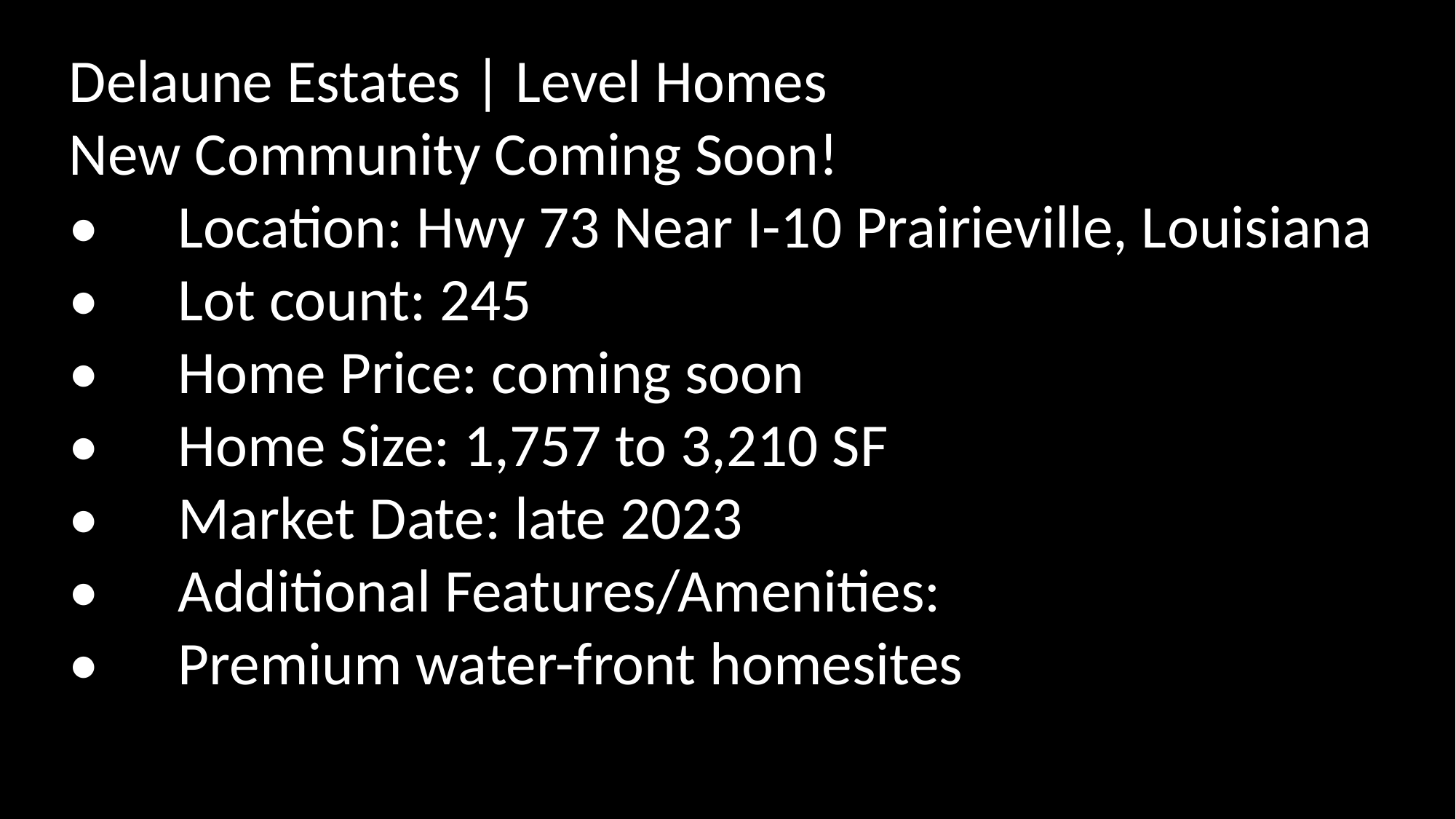

Delaune Estates | Level Homes
New Community Coming Soon!
•	Location: Hwy 73 Near I-10 Prairieville, Louisiana
•	Lot count: 245
•	Home Price: coming soon
•	Home Size: 1,757 to 3,210 SF
•	Market Date: late 2023
•	Additional Features/Amenities:
•	Premium water-front homesites